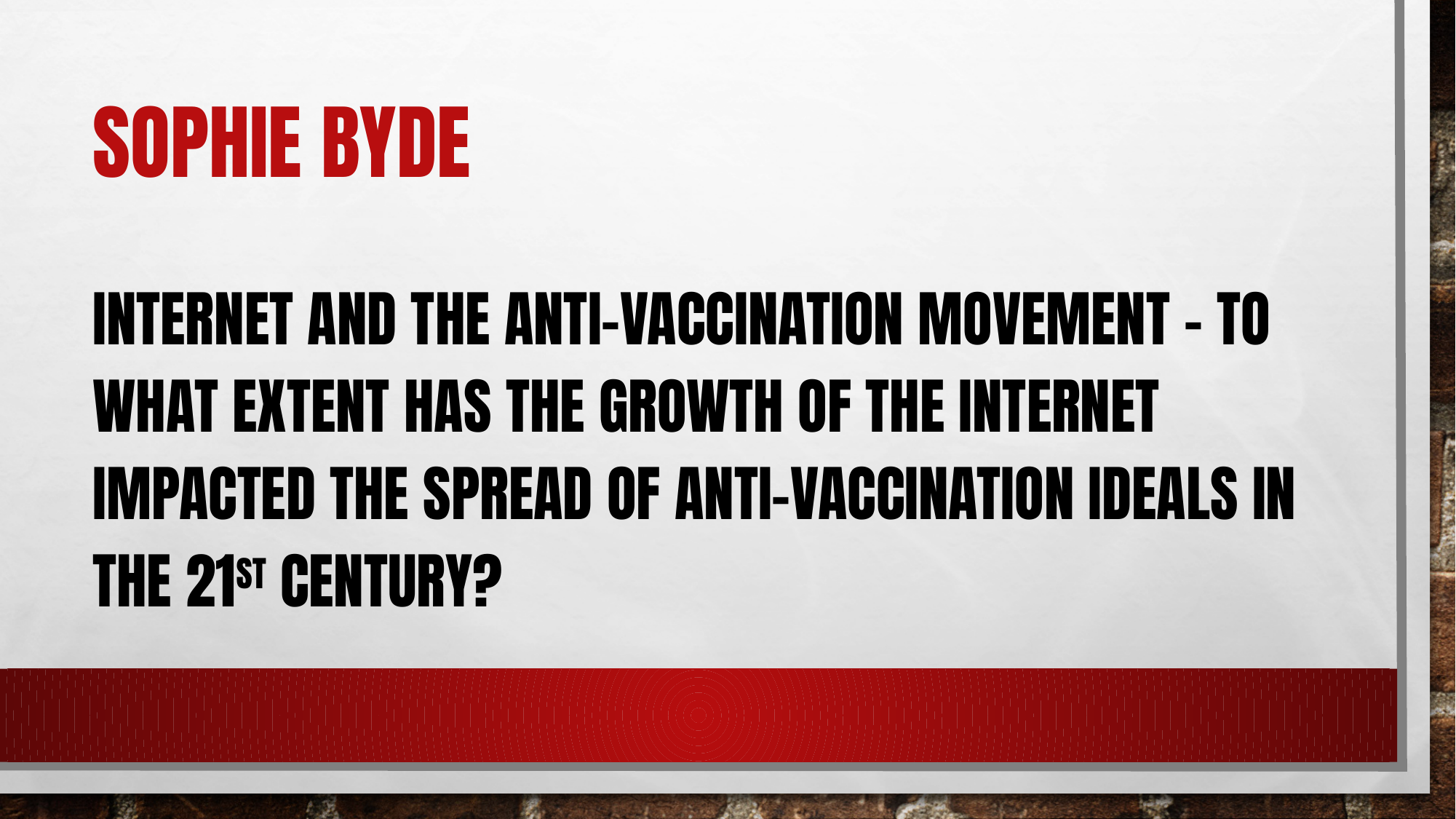

# Sophie byde
Internet and the anti-vaccination movement – to what extent has the growth of the internet impacted the spread of anti-vaccination ideals in the 21st century?